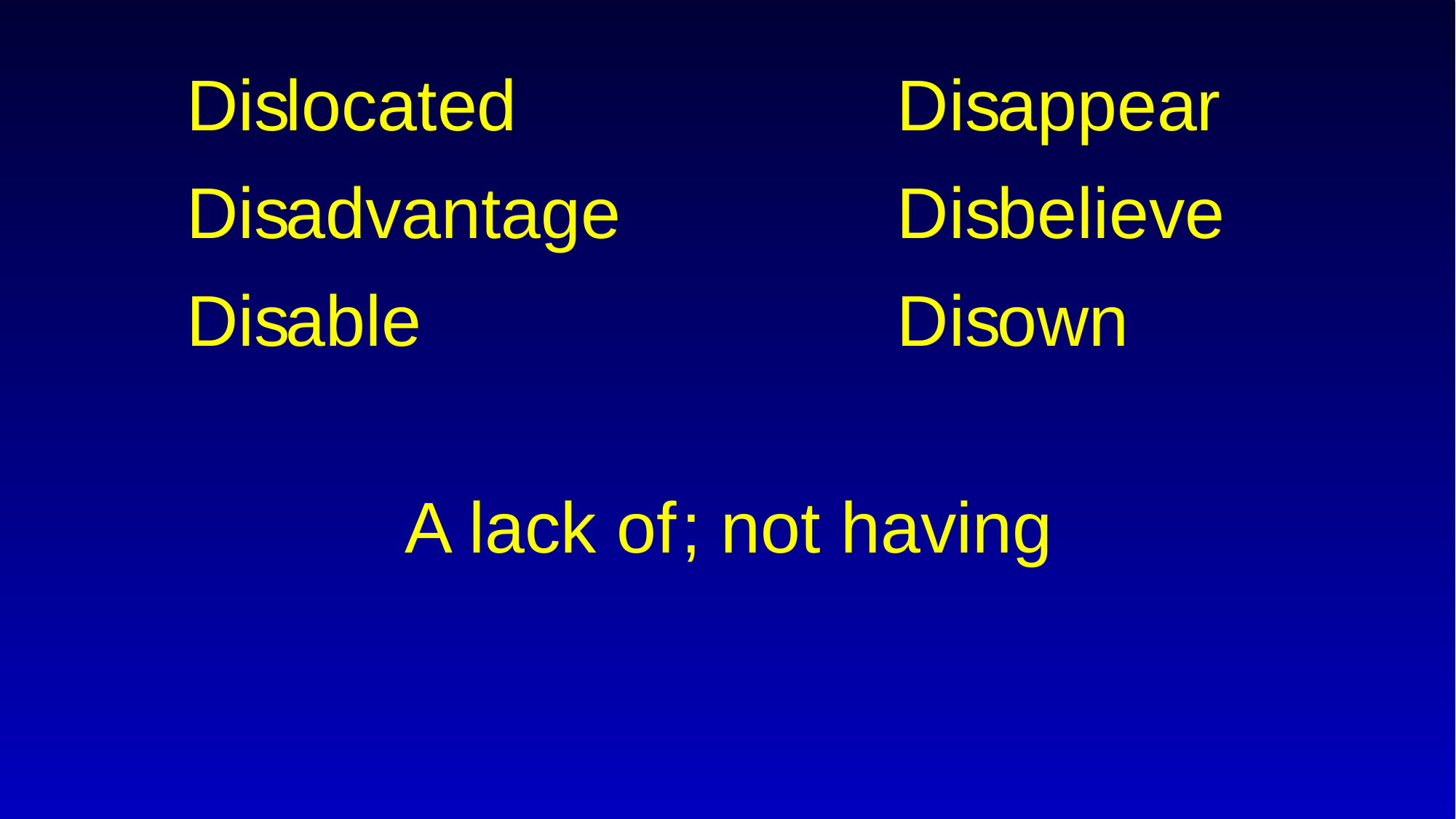

located
advantage
able
appear
believe
own
Dis
Dis
Dis
Dis
Dis
Dis
A lack of ; not having